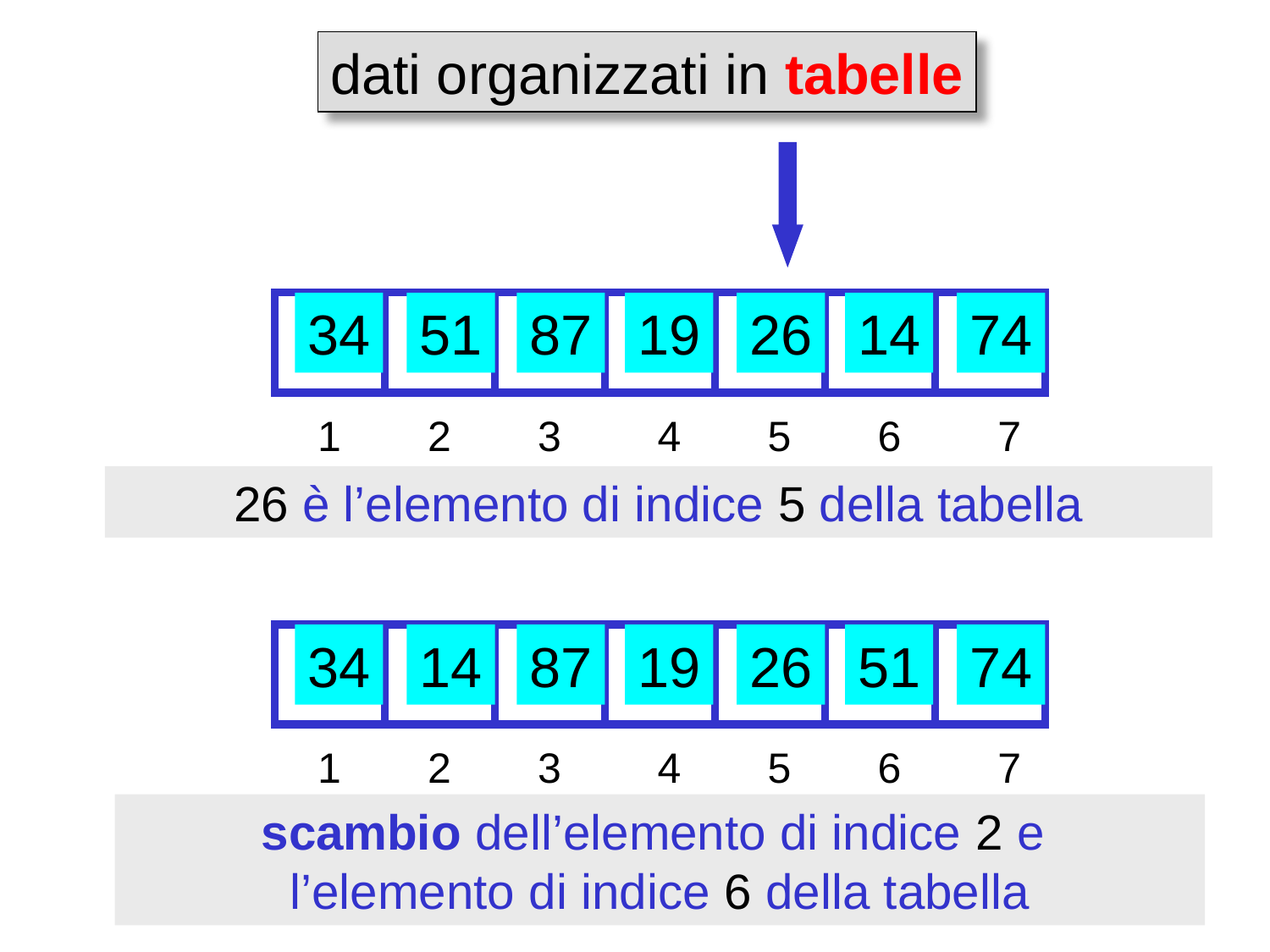

dati organizzati in tabelle

26 è l’elemento di indice 5 della tabella

34

51

87

19

26

14

74
1
2
3
4
5
6
7

34

14

87

19

26

51

74
1
2
3
4
5
6
7
scambio dell’elemento di indice 2 e
l’elemento di indice 6 della tabella